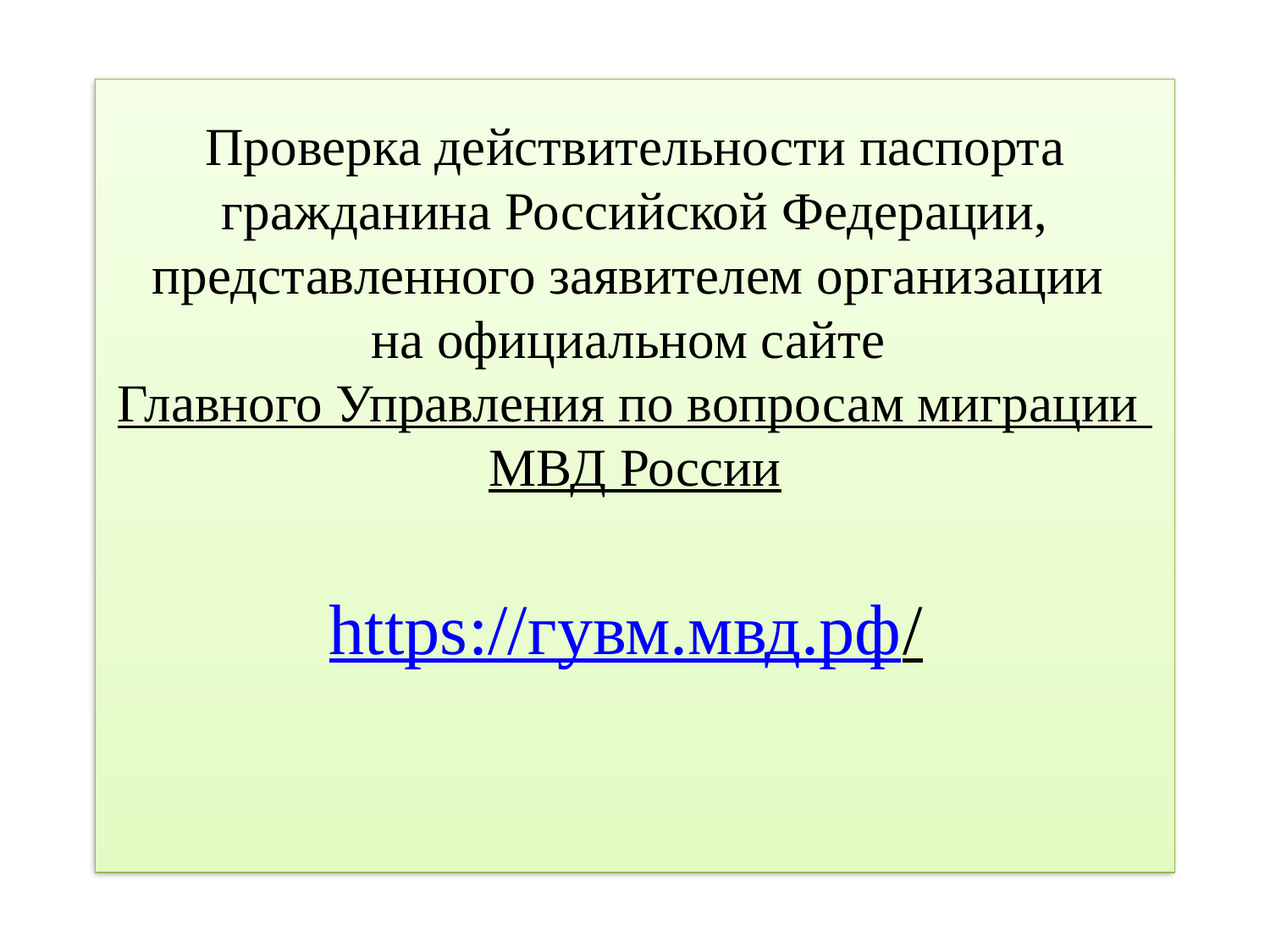

# Проверка действительности паспорта гражданина Российской Федерации, представленного заявителем организации на официальном сайте Главного Управления по вопросам миграции МВД России https://гувм.мвд.рф/